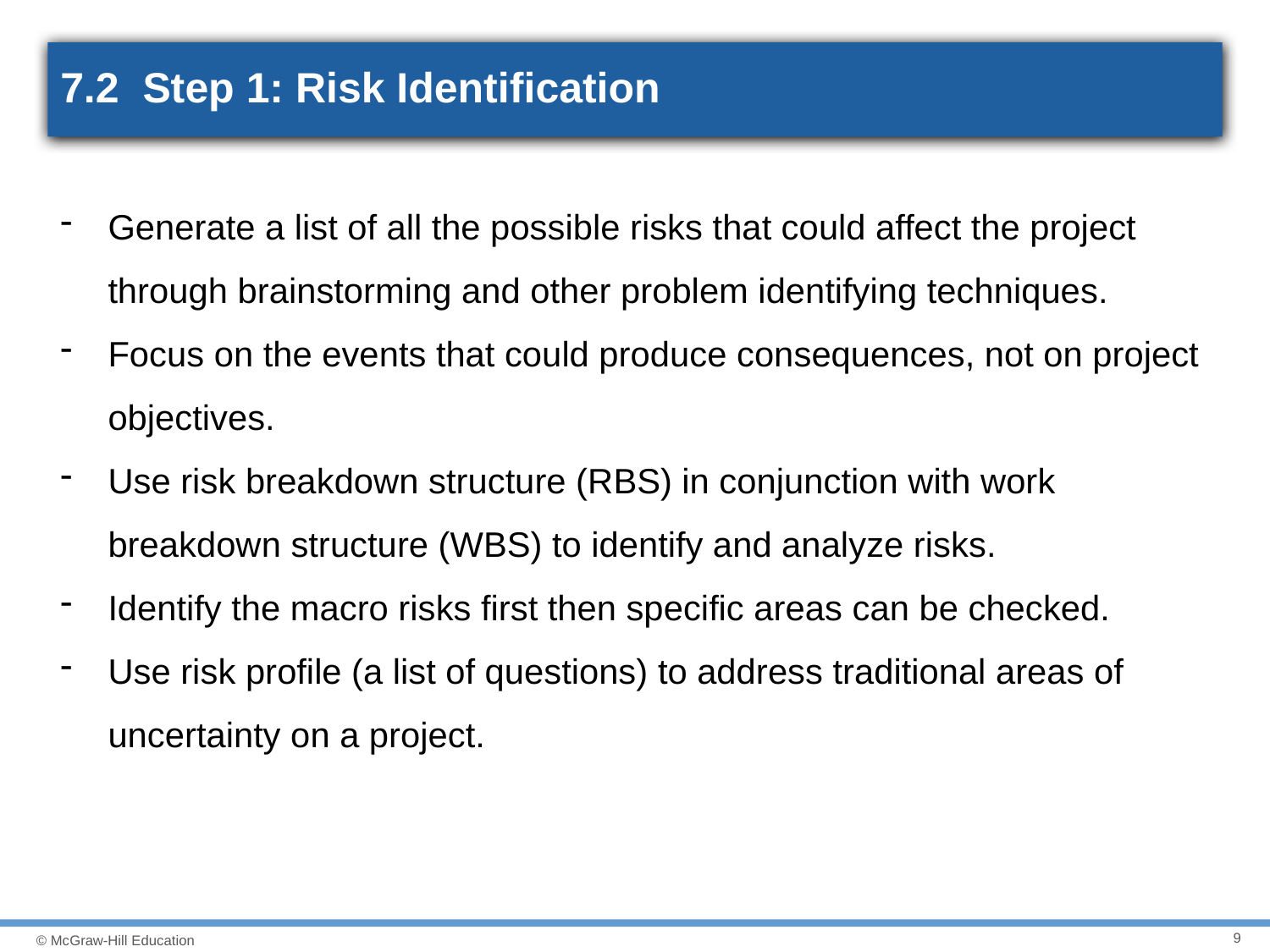

# 7.2  Step 1: Risk Identification
Generate a list of all the possible risks that could affect the project through brainstorming and other problem identifying techniques.
Focus on the events that could produce consequences, not on project objectives.
Use risk breakdown structure (RBS) in conjunction with work breakdown structure (WBS) to identify and analyze risks.
Identify the macro risks first then specific areas can be checked.
Use risk profile (a list of questions) to address traditional areas of uncertainty on a project.

9